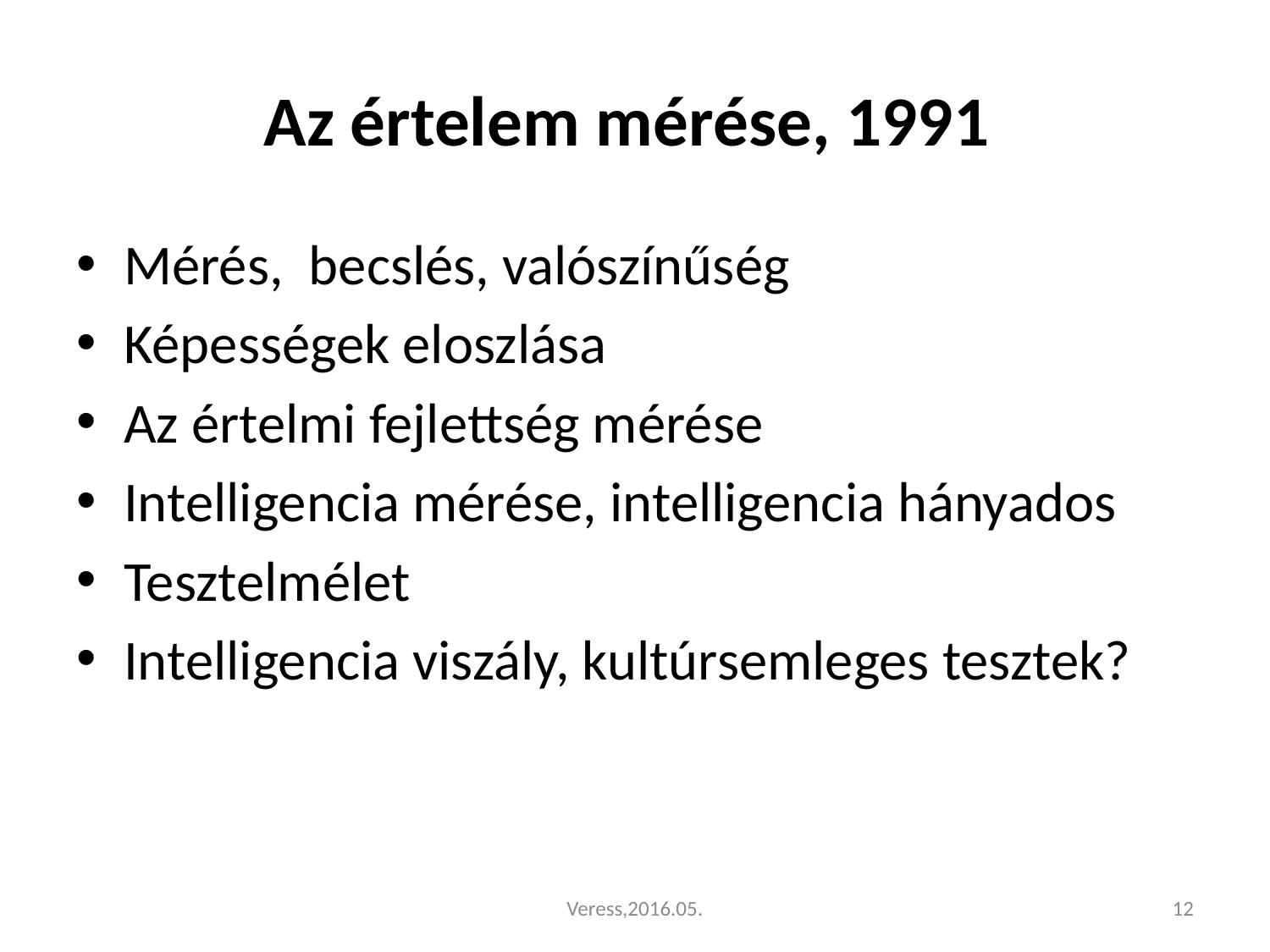

# Az értelem mérése, 1991
Mérés,  becslés, valószínűség
Képességek eloszlása
Az értelmi fejlettség mérése
Intelligencia mérése, intelligencia hányados
Tesztelmélet
Intelligencia viszály, kultúrsemleges tesztek?

Veress,2016.05.
12